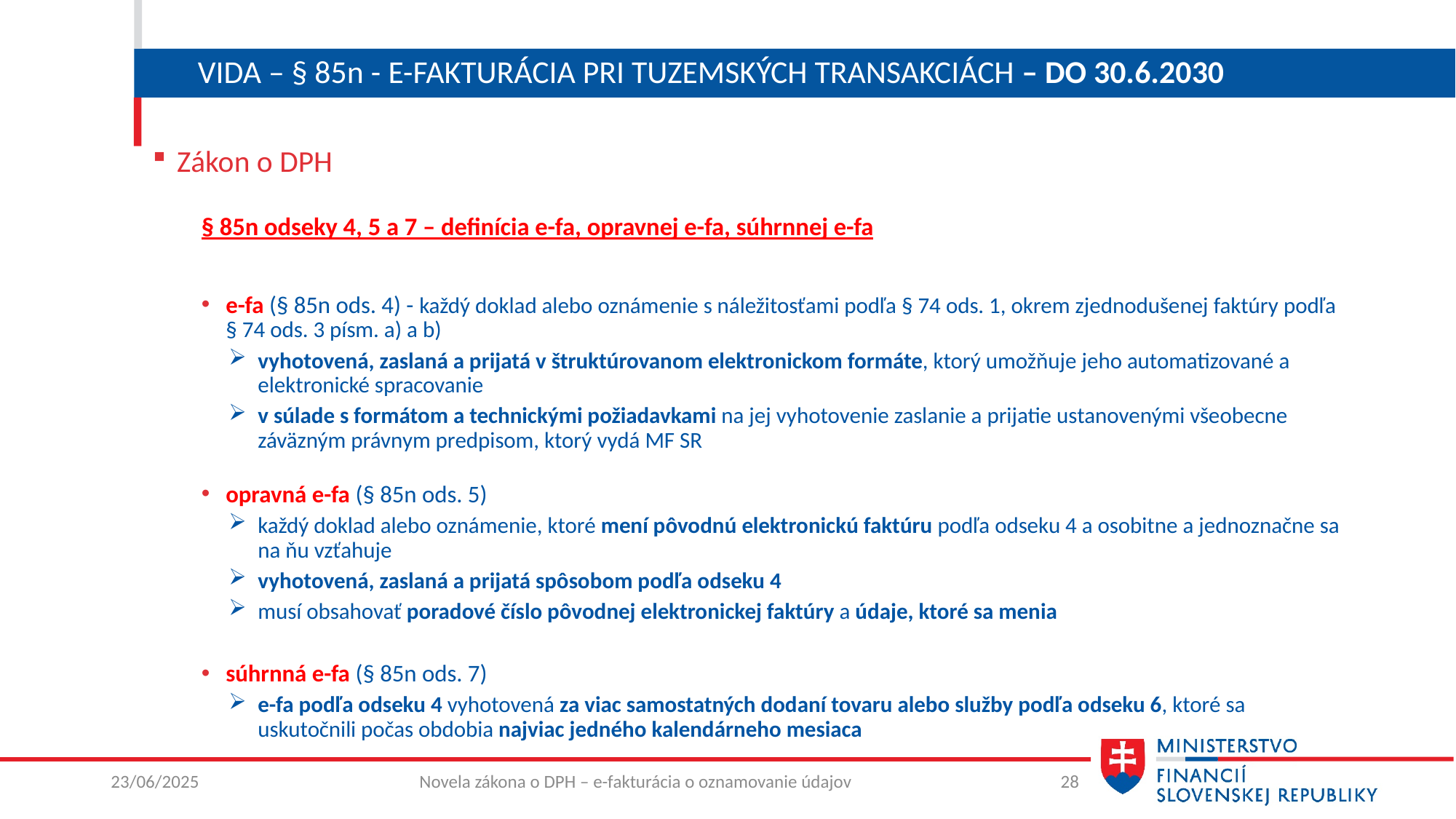

# ViDA – § 85n - E-fakturácia pri tuzemských transakciách – do 30.6.2030
Zákon o DPH

§ 85n odseky 4, 5 a 7 – definícia e-fa, opravnej e-fa, súhrnnej e-fa

e-fa (§ 85n ods. 4) - každý doklad alebo oznámenie s náležitosťami podľa § 74 ods. 1, okrem zjednodušenej faktúry podľa § 74 ods. 3 písm. a) a b)
vyhotovená, zaslaná a prijatá v štruktúrovanom elektronickom formáte, ktorý umožňuje jeho automatizované a elektronické spracovanie
v súlade s formátom a technickými požiadavkami na jej vyhotovenie zaslanie a prijatie ustanovenými všeobecne záväzným právnym predpisom, ktorý vydá MF SR

opravná e-fa (§ 85n ods. 5)
každý doklad alebo oznámenie, ktoré mení pôvodnú elektronickú faktúru podľa odseku 4 a osobitne a jednoznačne sa na ňu vzťahuje
vyhotovená, zaslaná a prijatá spôsobom podľa odseku 4
musí obsahovať poradové číslo pôvodnej elektronickej faktúry a údaje, ktoré sa menia

súhrnná e-fa (§ 85n ods. 7)
e-fa podľa odseku 4 vyhotovená za viac samostatných dodaní tovaru alebo služby podľa odseku 6, ktoré sa uskutočnili počas obdobia najviac jedného kalendárneho mesiaca

23/06/2025
Novela zákona o DPH – e-fakturácia o oznamovanie údajov
28